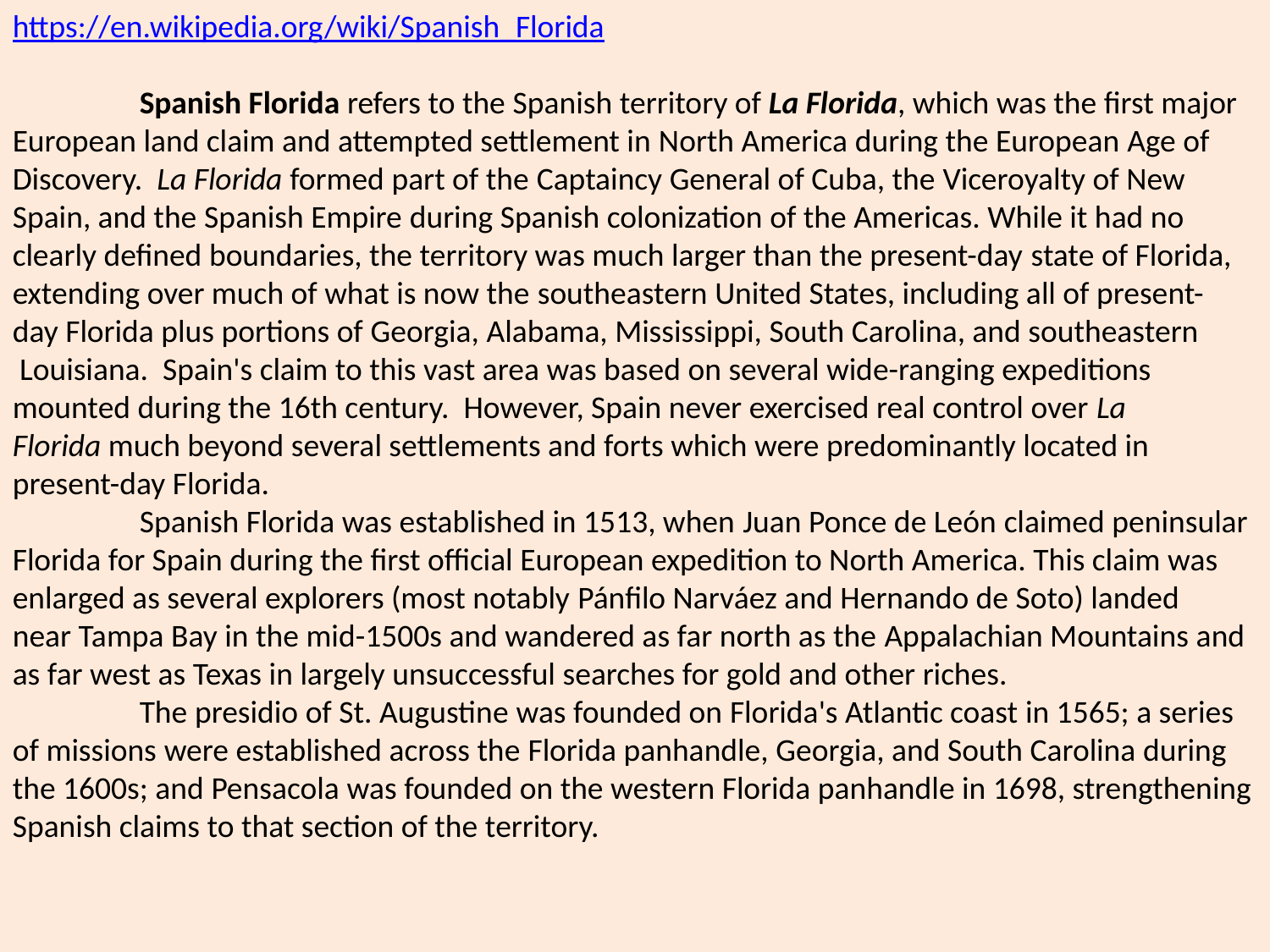

https://en.wikipedia.org/wiki/Spanish_Florida

	Spanish Florida refers to the Spanish territory of La Florida, which was the first major European land claim and attempted settlement in North America during the European Age of Discovery.  La Florida formed part of the Captaincy General of Cuba, the Viceroyalty of New Spain, and the Spanish Empire during Spanish colonization of the Americas. While it had no clearly defined boundaries, the territory was much larger than the present-day state of Florida, extending over much of what is now the southeastern United States, including all of present-day Florida plus portions of Georgia, Alabama, Mississippi, South Carolina, and southeastern
 Louisiana.  Spain's claim to this vast area was based on several wide-ranging expeditions mounted during the 16th century.  However, Spain never exercised real control over La Florida much beyond several settlements and forts which were predominantly located in present-day Florida.
	Spanish Florida was established in 1513, when Juan Ponce de León claimed peninsular Florida for Spain during the first official European expedition to North America. This claim was enlarged as several explorers (most notably Pánfilo Narváez and Hernando de Soto) landed near Tampa Bay in the mid-1500s and wandered as far north as the Appalachian Mountains and as far west as Texas in largely unsuccessful searches for gold and other riches.
	The presidio of St. Augustine was founded on Florida's Atlantic coast in 1565; a series of missions were established across the Florida panhandle, Georgia, and South Carolina during the 1600s; and Pensacola was founded on the western Florida panhandle in 1698, strengthening Spanish claims to that section of the territory.